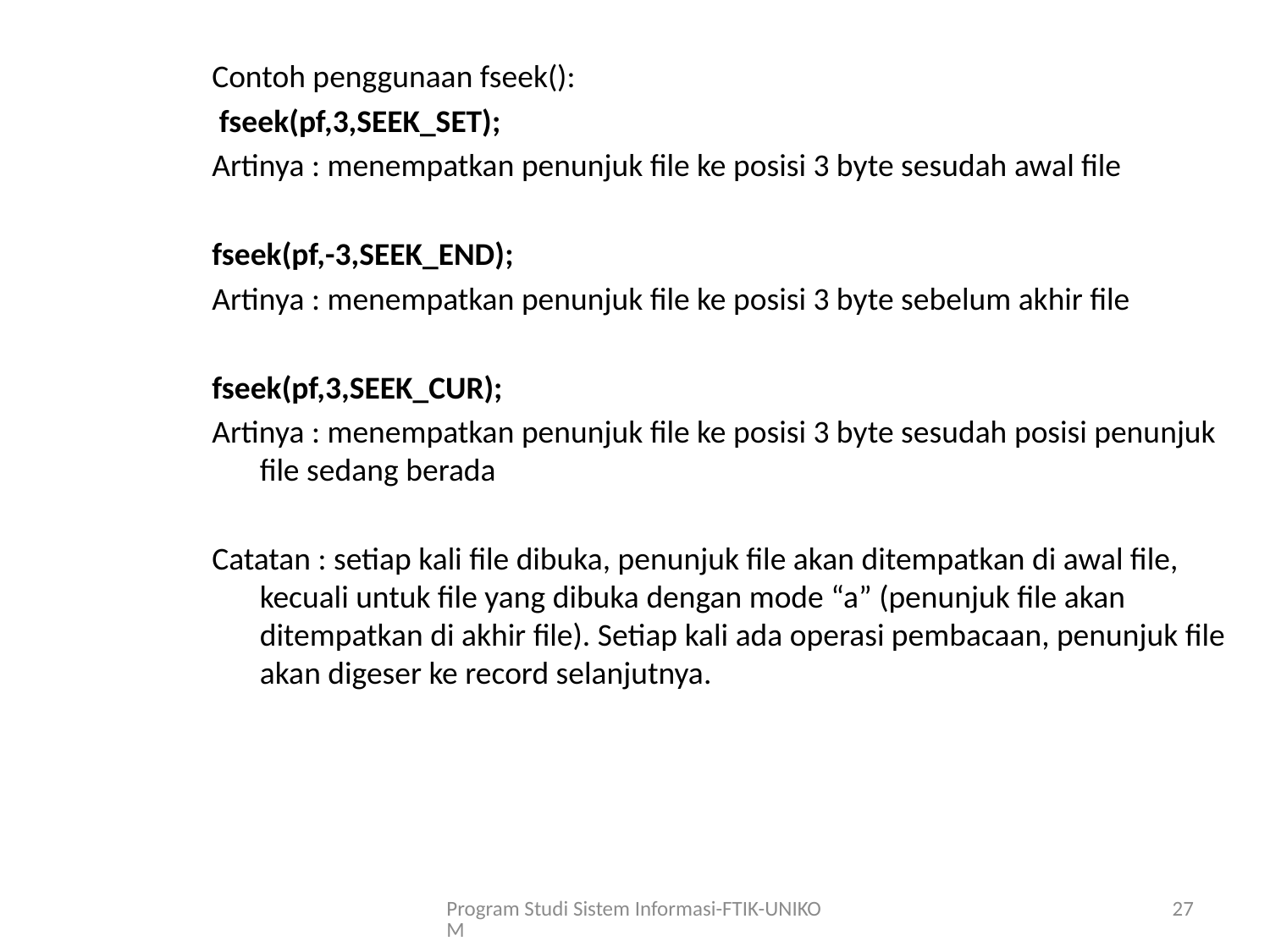

Contoh penggunaan fseek():
 fseek(pf,3,SEEK_SET);
Artinya : menempatkan penunjuk file ke posisi 3 byte sesudah awal file

fseek(pf,-3,SEEK_END);
Artinya : menempatkan penunjuk file ke posisi 3 byte sebelum akhir file

fseek(pf,3,SEEK_CUR);
Artinya : menempatkan penunjuk file ke posisi 3 byte sesudah posisi penunjuk file sedang berada

Catatan : setiap kali file dibuka, penunjuk file akan ditempatkan di awal file, kecuali untuk file yang dibuka dengan mode “a” (penunjuk file akan ditempatkan di akhir file). Setiap kali ada operasi pembacaan, penunjuk file akan digeser ke record selanjutnya.
Program Studi Sistem Informasi-FTIK-UNIKOM
27